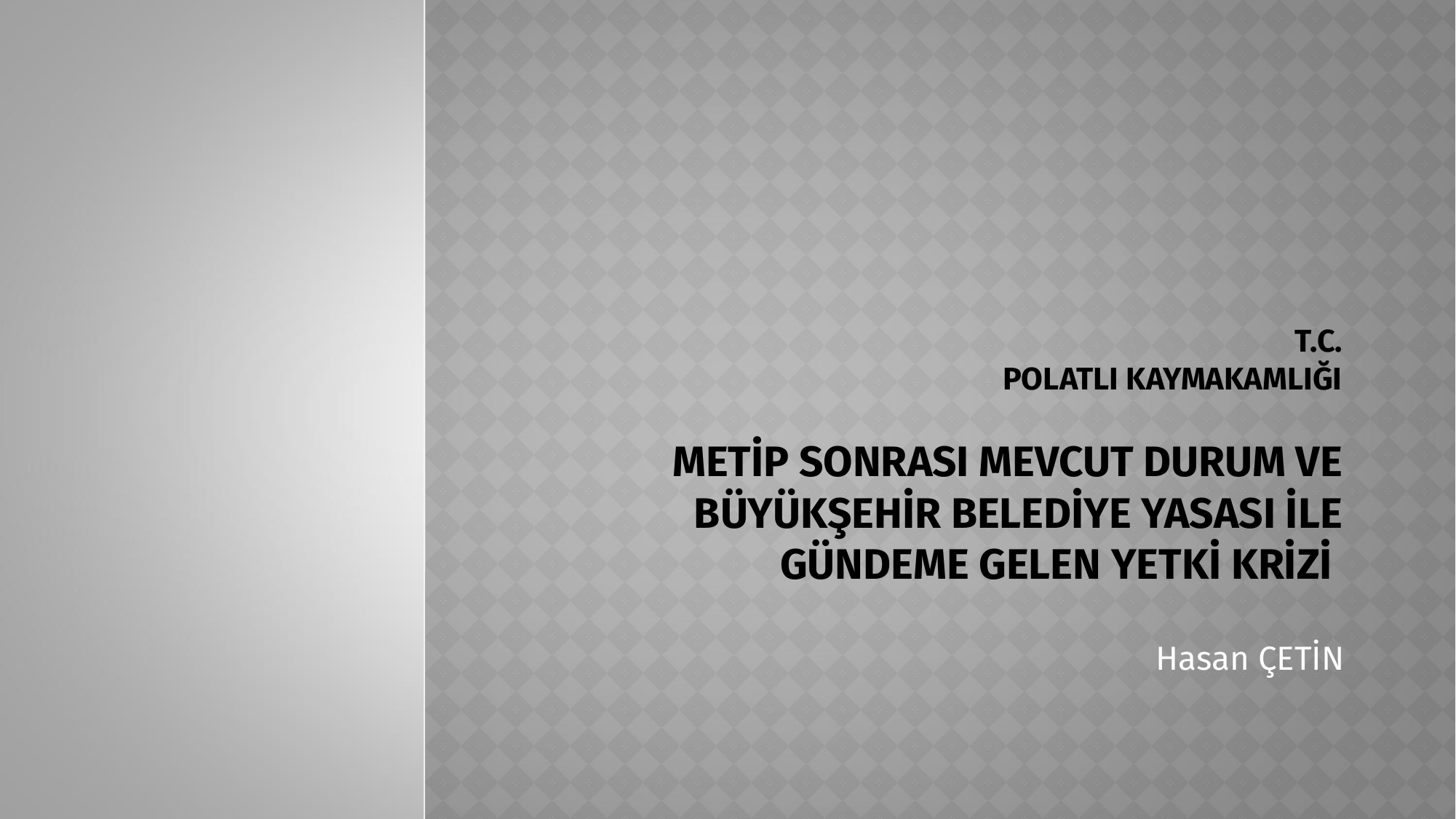

# T.C. POLATLI KAYMAKAMLIĞI METİP sonrası mevcut durum ve Büyükşehir Belediye Yasası ile gündeme gelen yetki krizi
Hasan ÇETİN